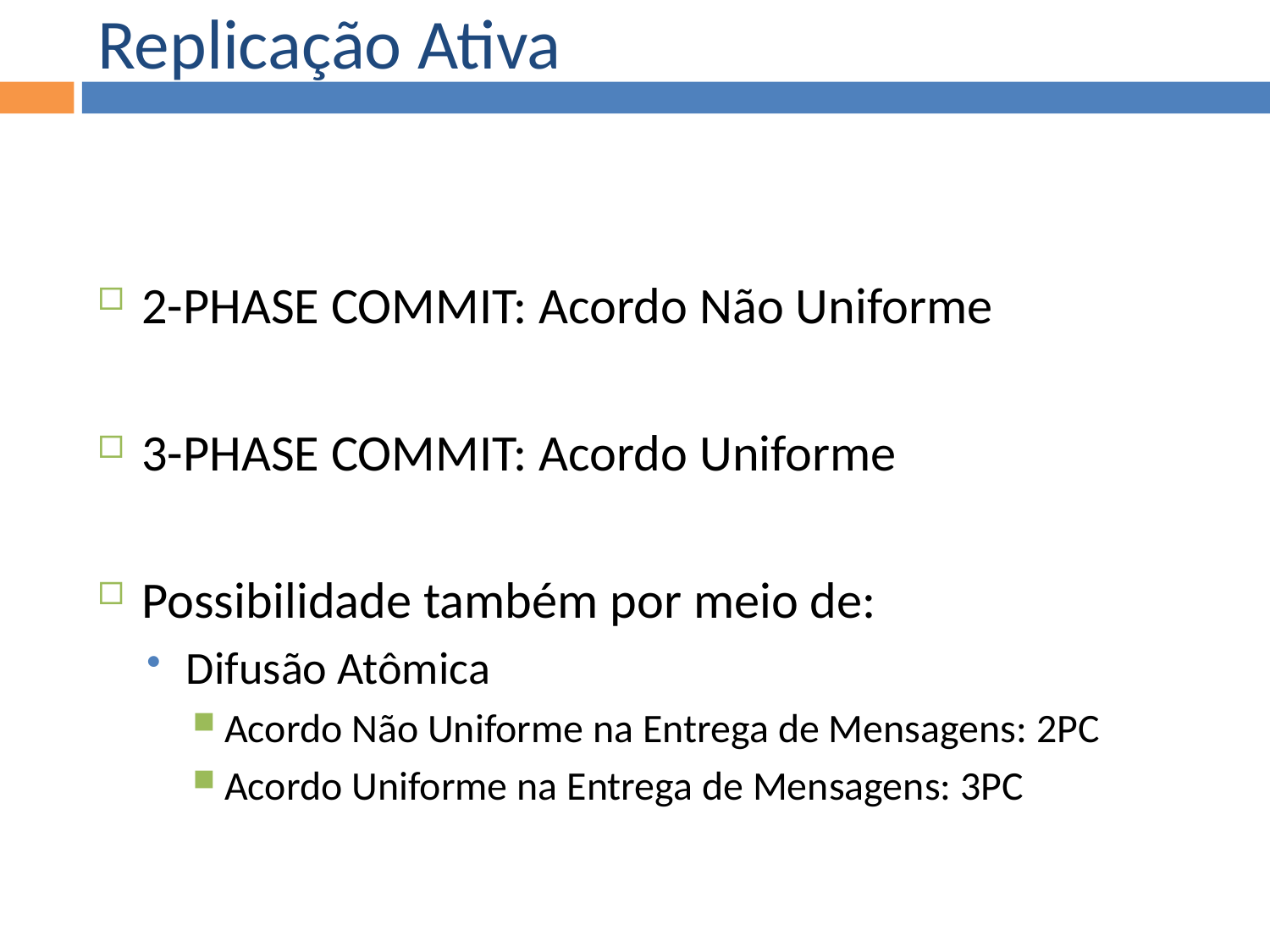

Replicação Ativa

2-PHASE COMMIT: Acordo Não Uniforme

3-PHASE COMMIT: Acordo Uniforme

Possibilidade também por meio de:
Difusão Atômica
Acordo Não Uniforme na Entrega de Mensagens: 2PC
Acordo Uniforme na Entrega de Mensagens: 3PC